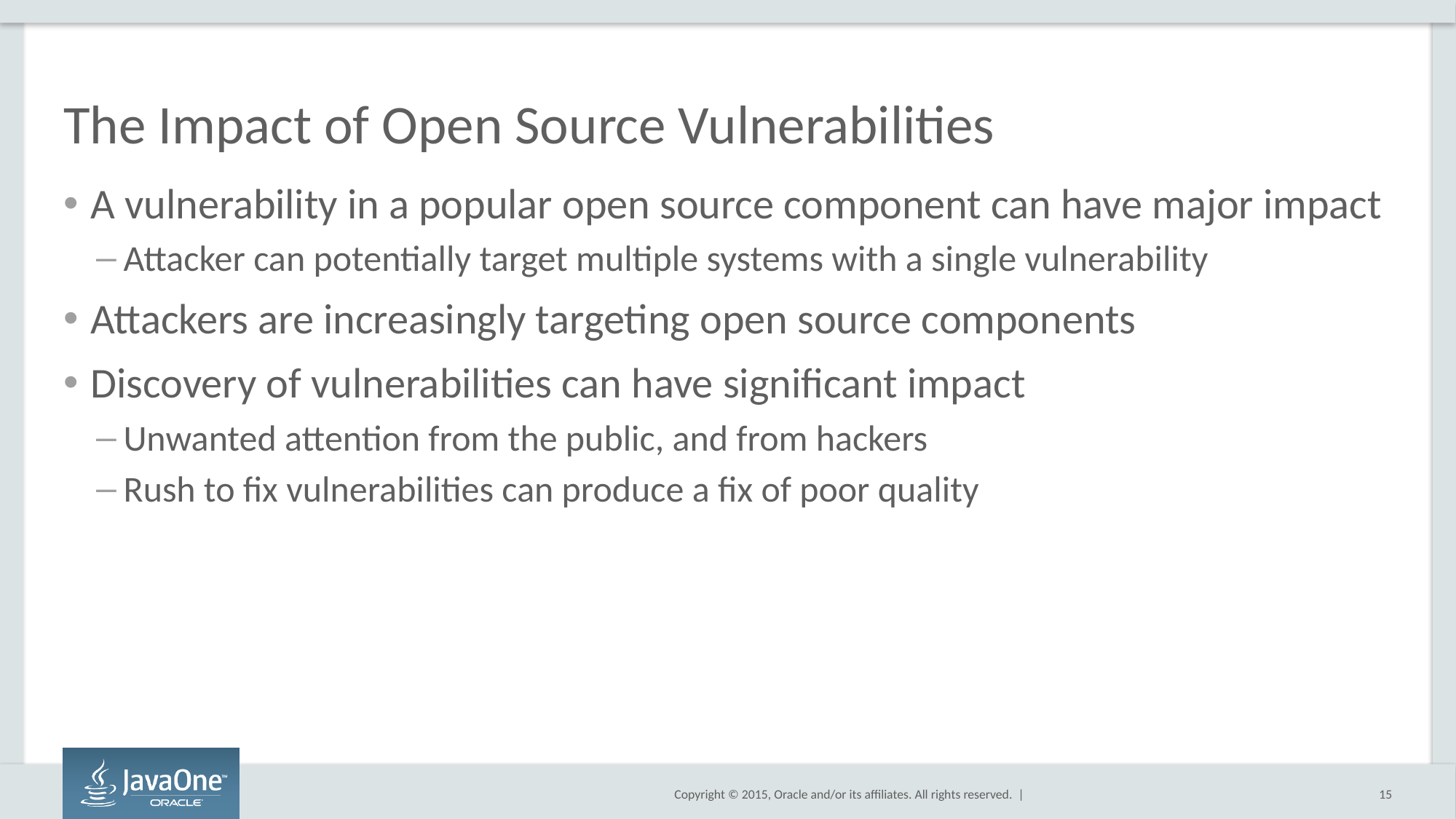

# The Impact of Open Source Vulnerabilities
A vulnerability in a popular open source component can have major impact
Attacker can potentially target multiple systems with a single vulnerability
Attackers are increasingly targeting open source components
Discovery of vulnerabilities can have significant impact
Unwanted attention from the public, and from hackers
Rush to fix vulnerabilities can produce a fix of poor quality
15